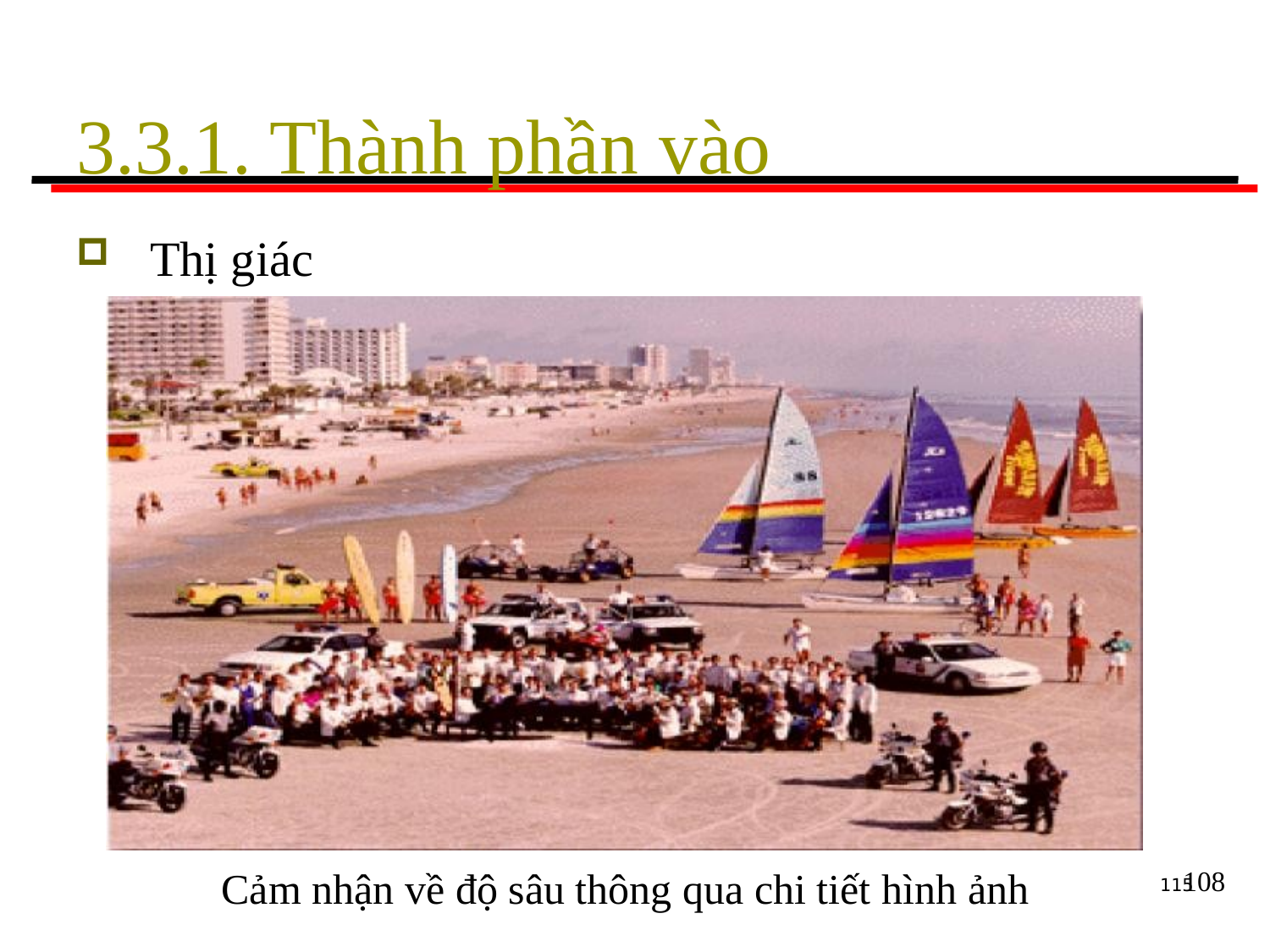

# 3.3.1. Thành phần vào
Thị giác

108
Cảm nhận về độ sâu thông qua chi tiết hình ảnh
115